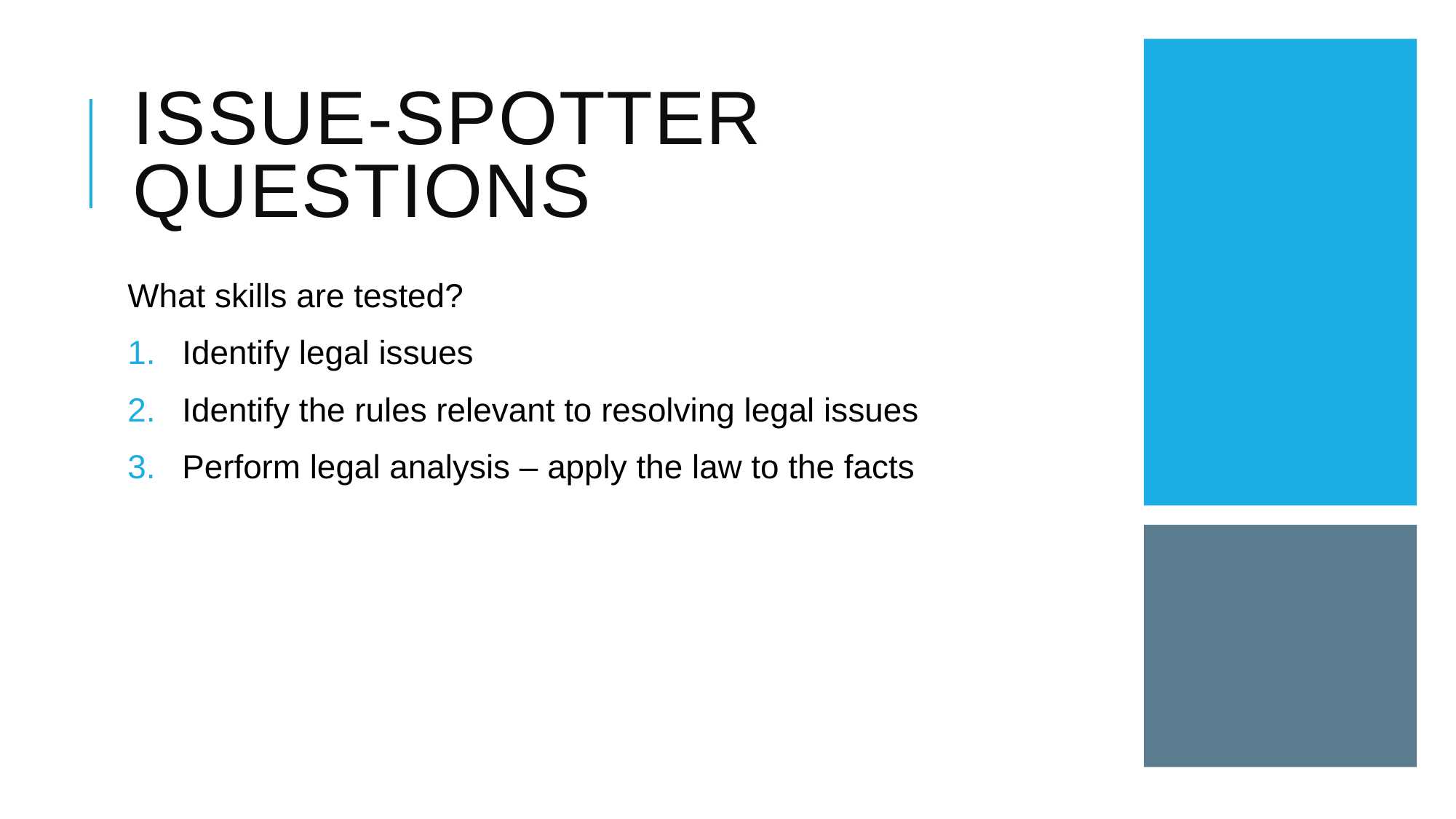

# Issue-spotter questions
What skills are tested?
Identify legal issues
Identify the rules relevant to resolving legal issues
Perform legal analysis – apply the law to the facts